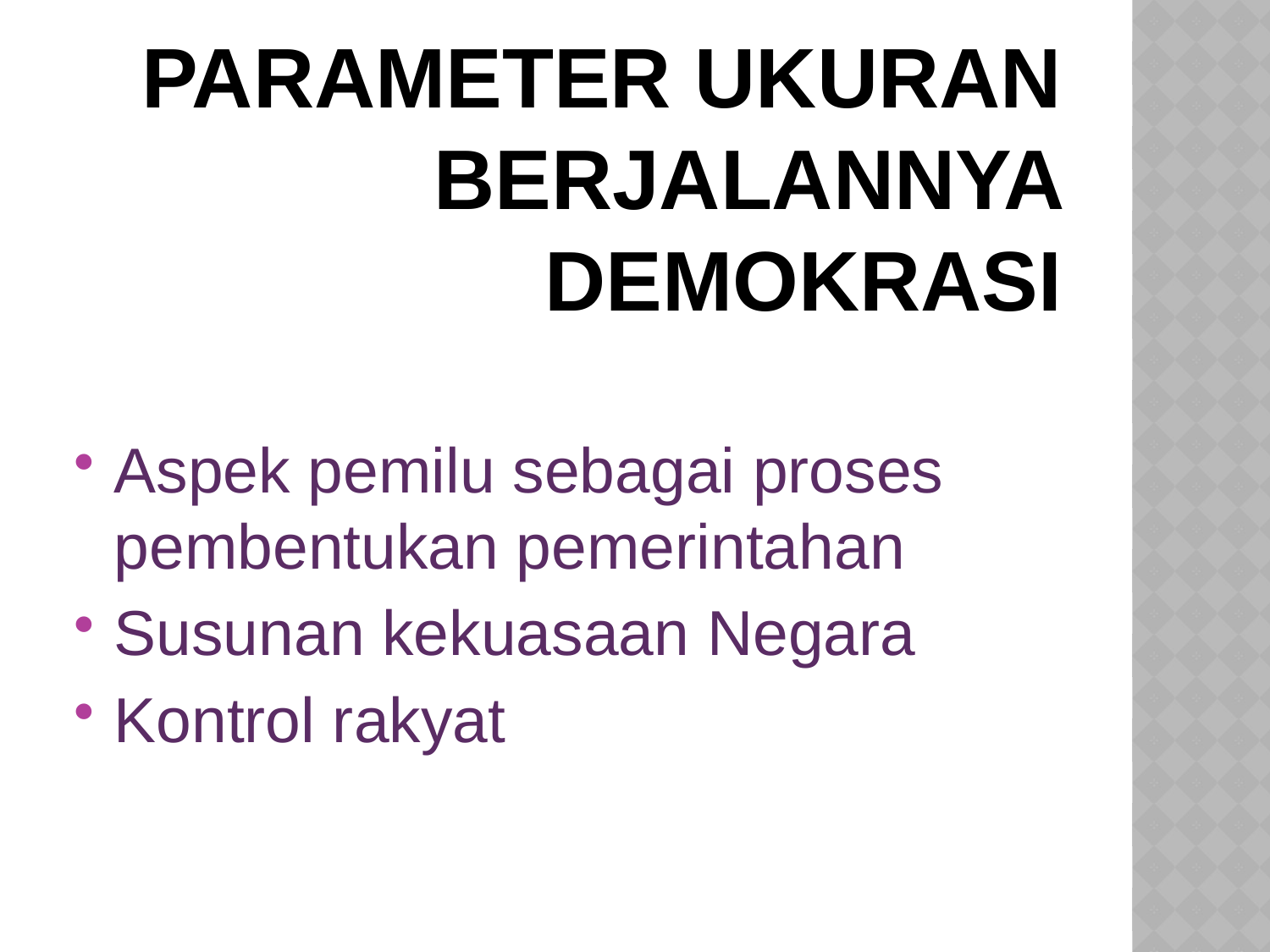

# Parameter ukuran berjalannya demokrasi
Aspek pemilu sebagai proses pembentukan pemerintahan
Susunan kekuasaan Negara
Kontrol rakyat